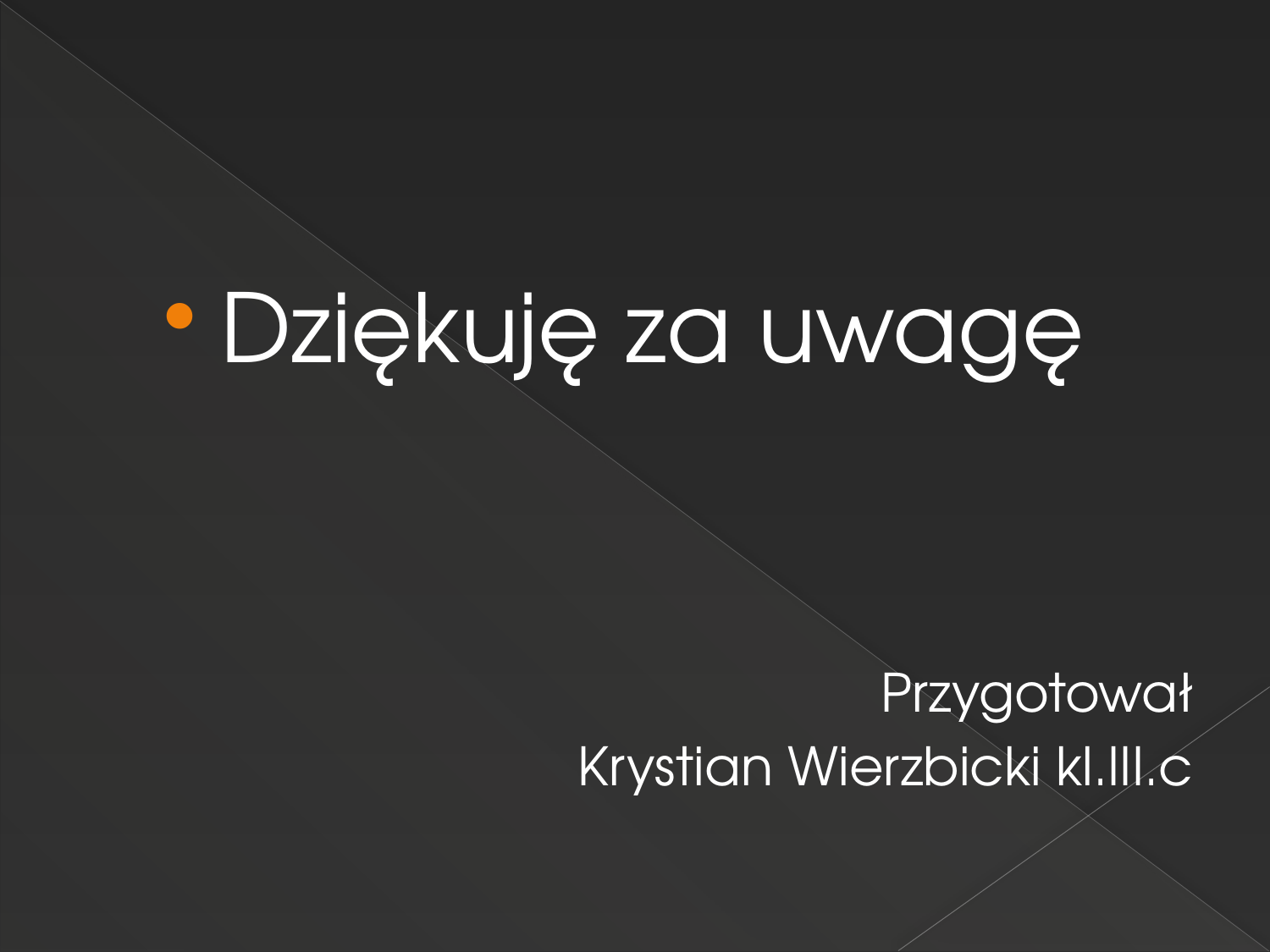

Dziękuję za uwagę

Przygotował
Krystian Wierzbicki kl.III.c